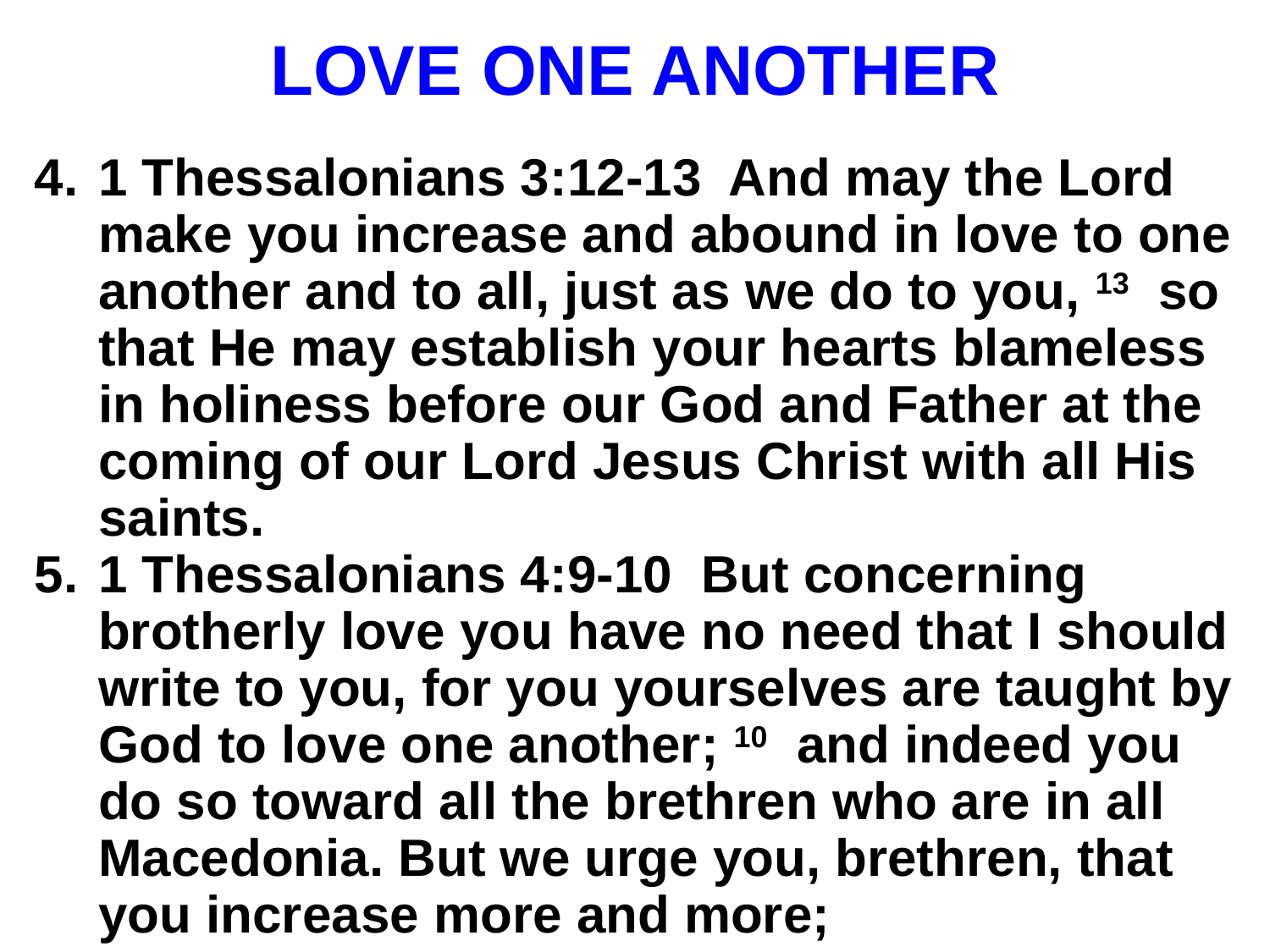

# LOVE ONE ANOTHER
1 Thessalonians 3:12-13  And may the Lord make you increase and abound in love to one another and to all, just as we do to you, 13  so that He may establish your hearts blameless in holiness before our God and Father at the coming of our Lord Jesus Christ with all His saints.
1 Thessalonians 4:9-10  But concerning brotherly love you have no need that I should write to you, for you yourselves are taught by God to love one another; 10  and indeed you do so toward all the brethren who are in all Macedonia. But we urge you, brethren, that you increase more and more;